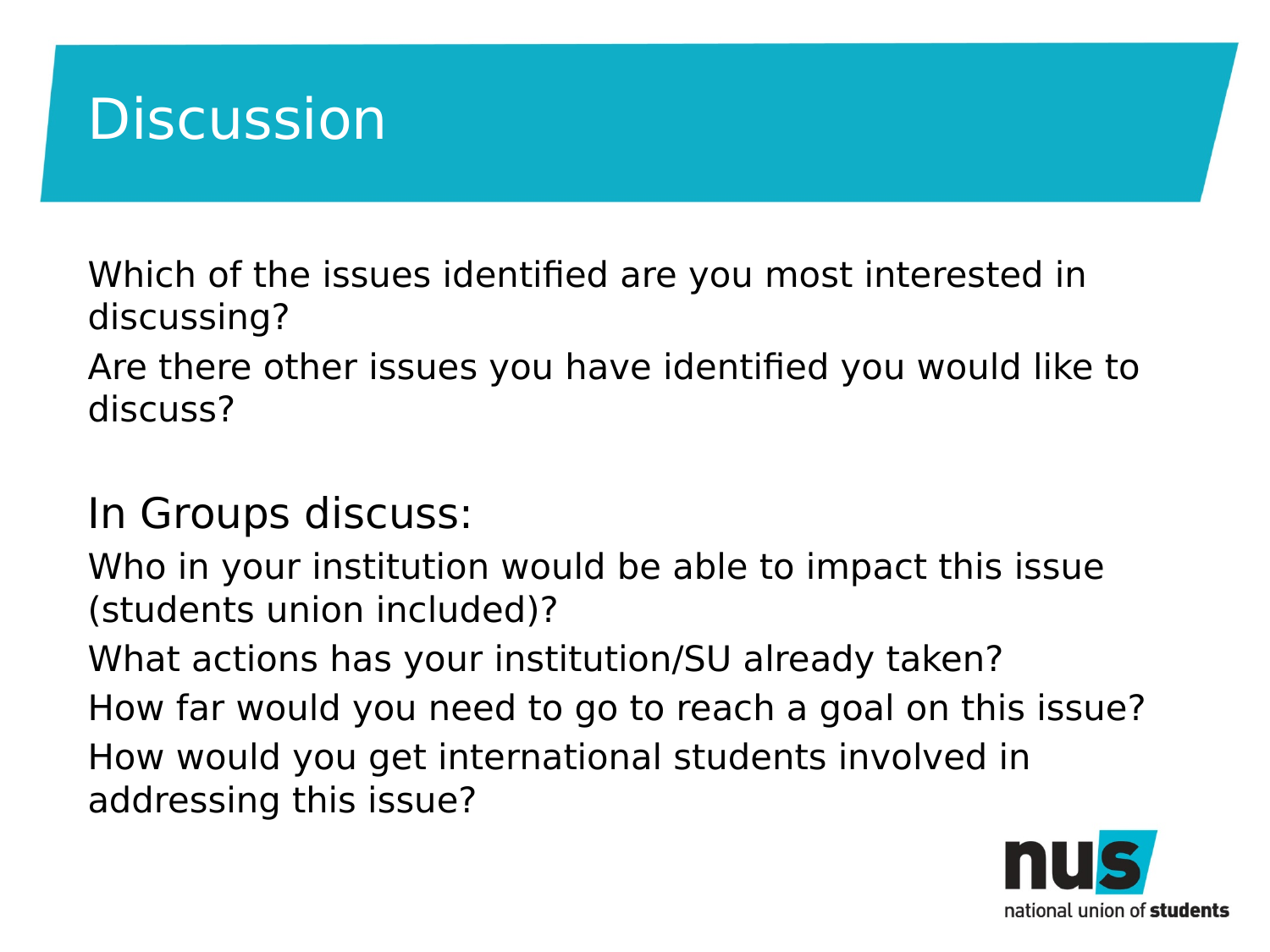

# Discussion
Which of the issues identified are you most interested in discussing?
Are there other issues you have identified you would like to discuss?

In Groups discuss:
Who in your institution would be able to impact this issue (students union included)?
What actions has your institution/SU already taken?
How far would you need to go to reach a goal on this issue?
How would you get international students involved in addressing this issue?